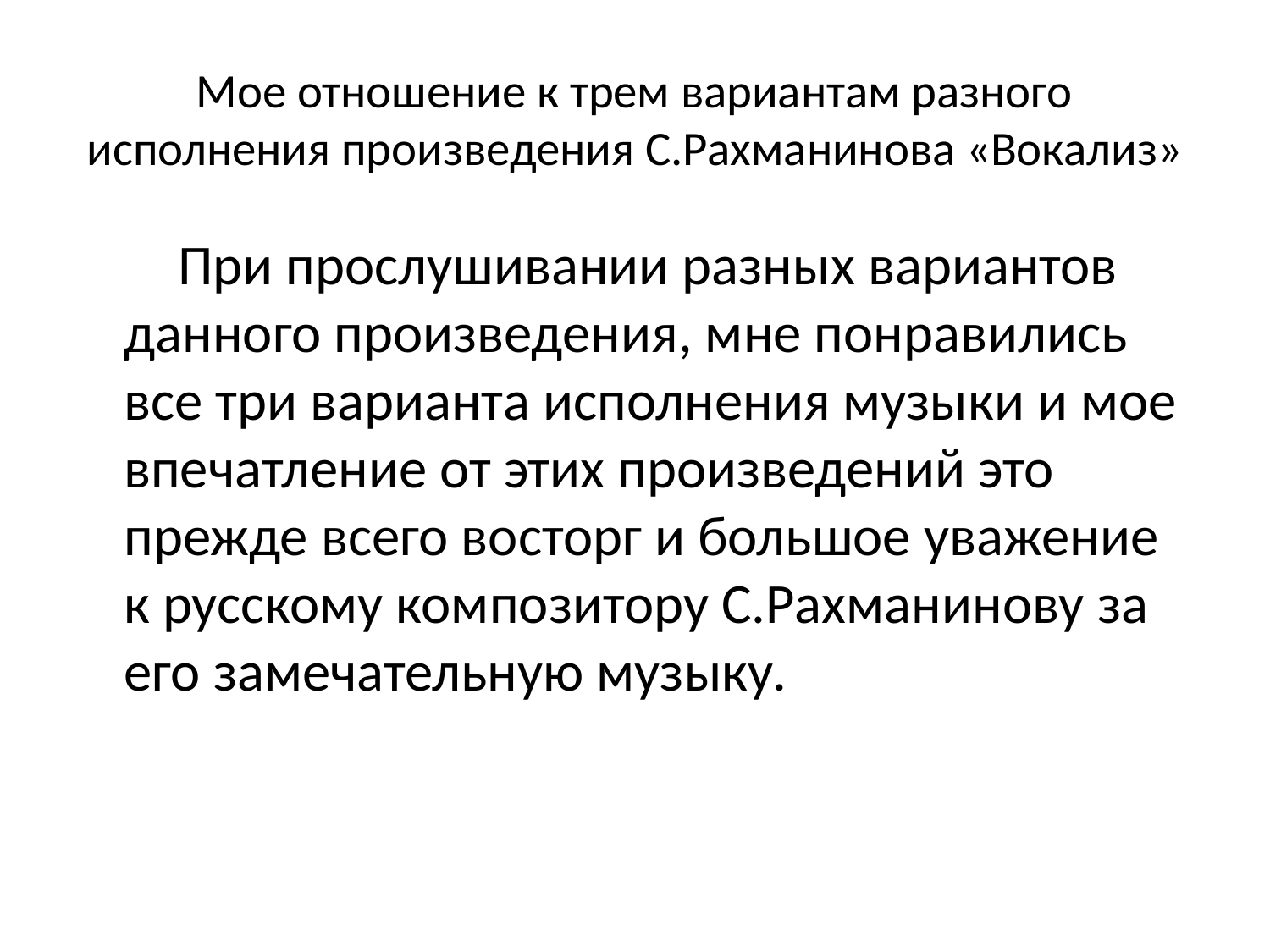

# Мое отношение к трем вариантам разного исполнения произведения С.Рахманинова «Вокализ»
        При прослушивании разных вариантов данного произведения, мне понравились все три варианта исполнения музыки и мое впечатление от этих произведений это прежде всего восторг и большое уважение к русскому композитору С.Рахманинову за его замечательную музыку.